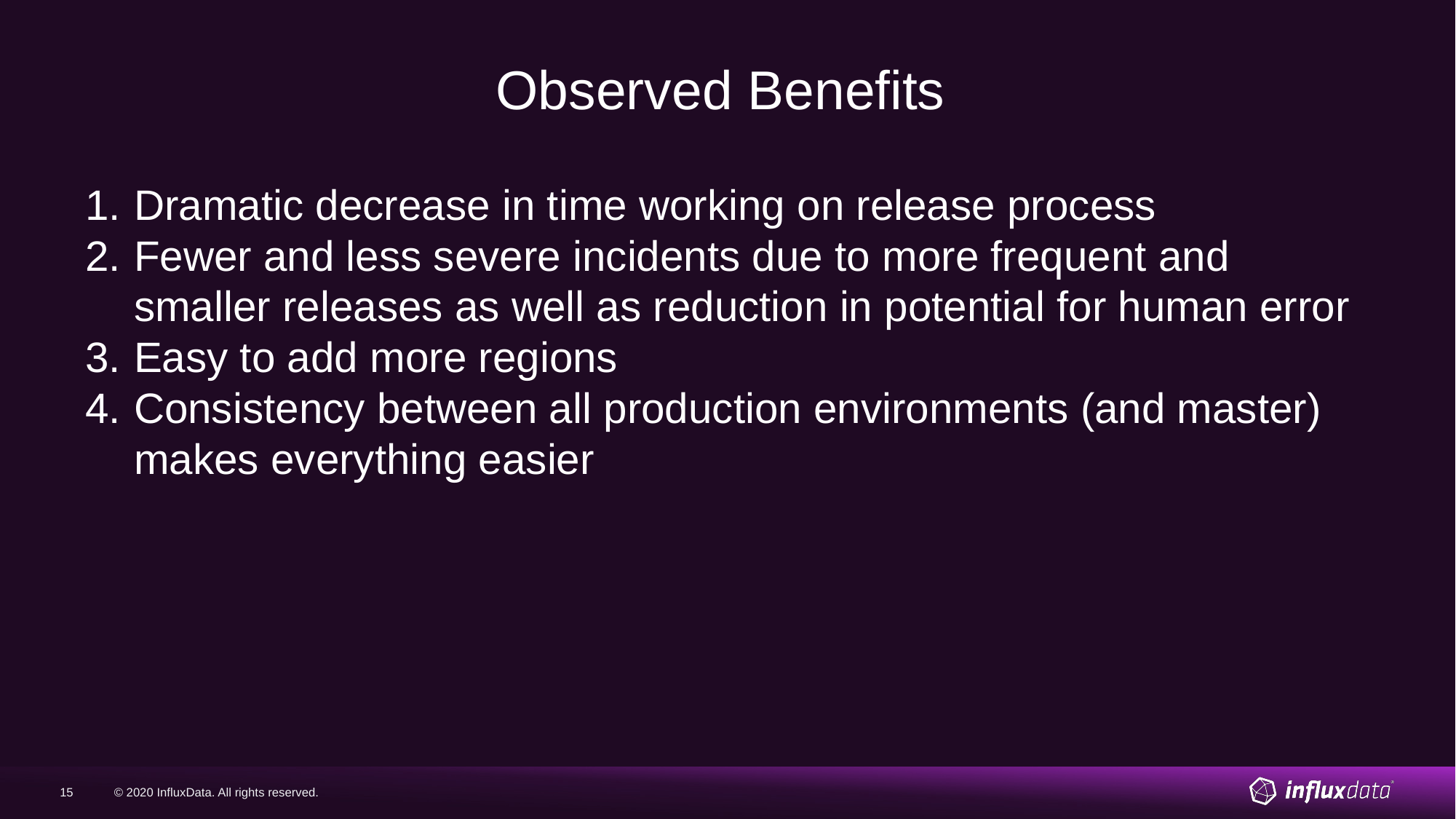

# Observed Benefits
Dramatic decrease in time working on release process
Fewer and less severe incidents due to more frequent and smaller releases as well as reduction in potential for human error
Easy to add more regions
Consistency between all production environments (and master) makes everything easier